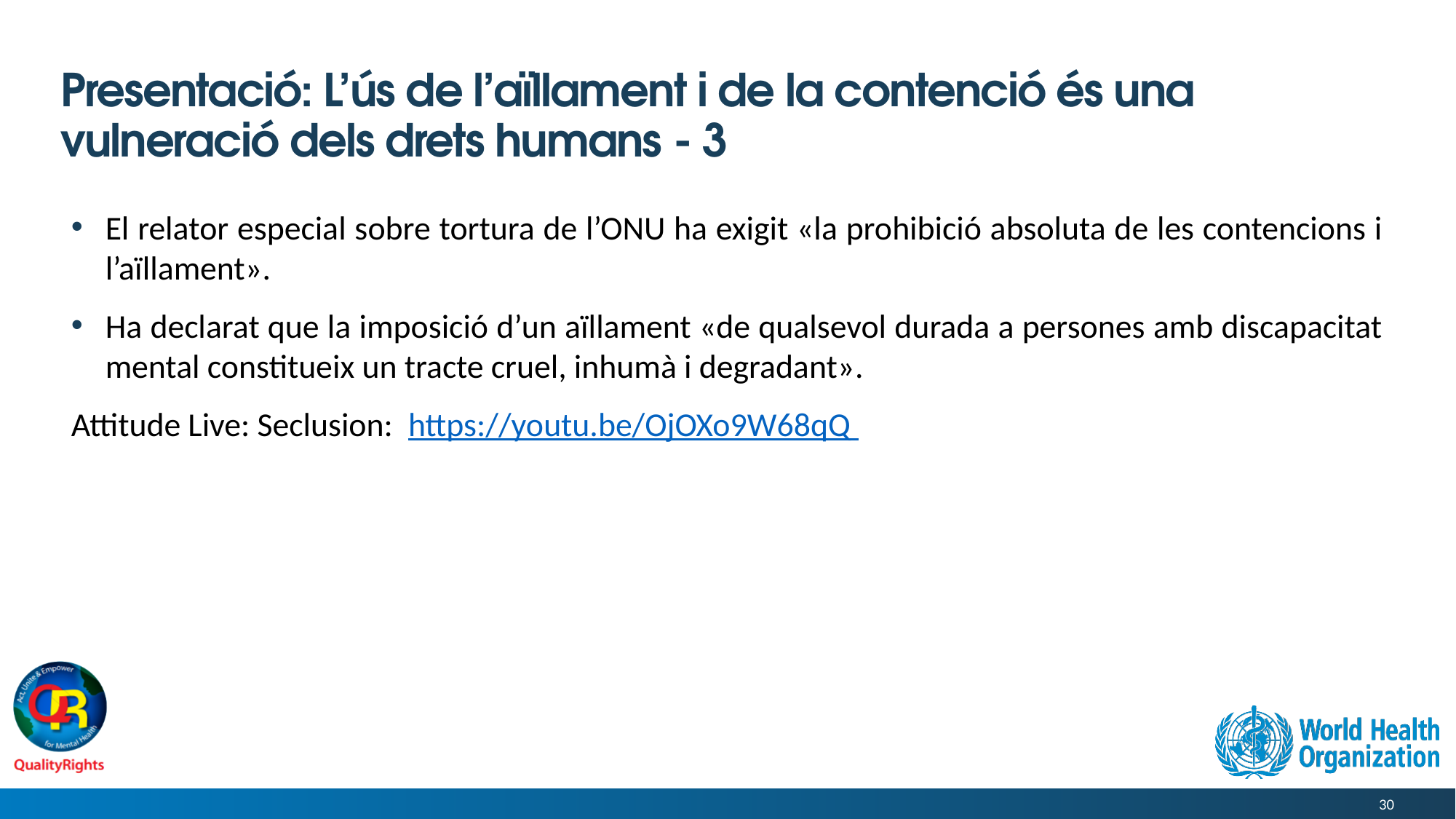

# Presentació: L’ús de l’aïllament i de la contenció és una vulneració dels drets humans - 3
El relator especial sobre tortura de l’ONU ha exigit «la prohibició absoluta de les contencions i l’aïllament».
Ha declarat que la imposició d’un aïllament «de qualsevol durada a persones amb discapacitat mental constitueix un tracte cruel, inhumà i degradant».
Attitude Live: Seclusion:  https://youtu.be/OjOXo9W68qQ